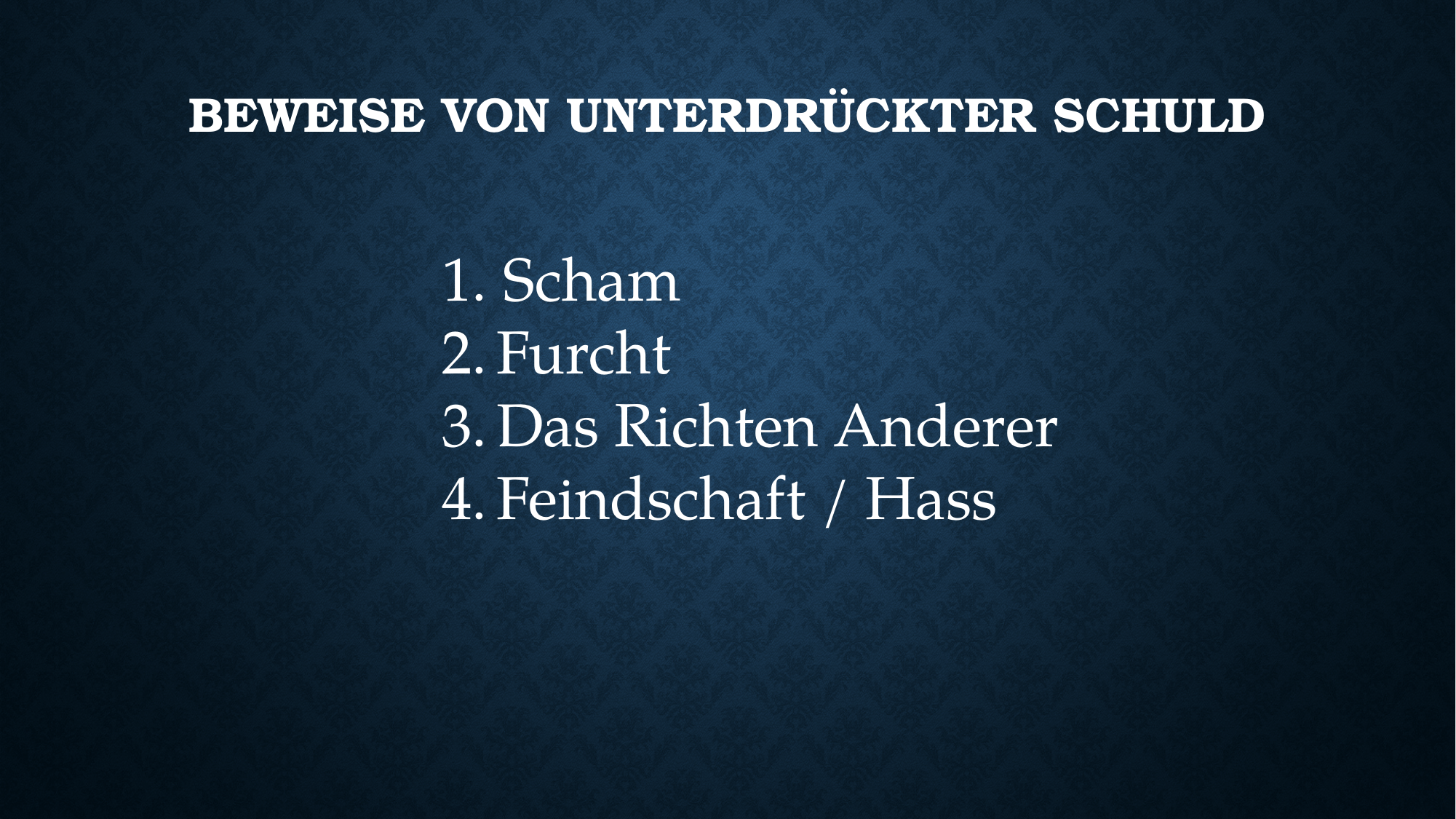

# Beweise von unterdrückter schuld
Scham
Furcht
Das Richten Anderer
Feindschaft / Hass